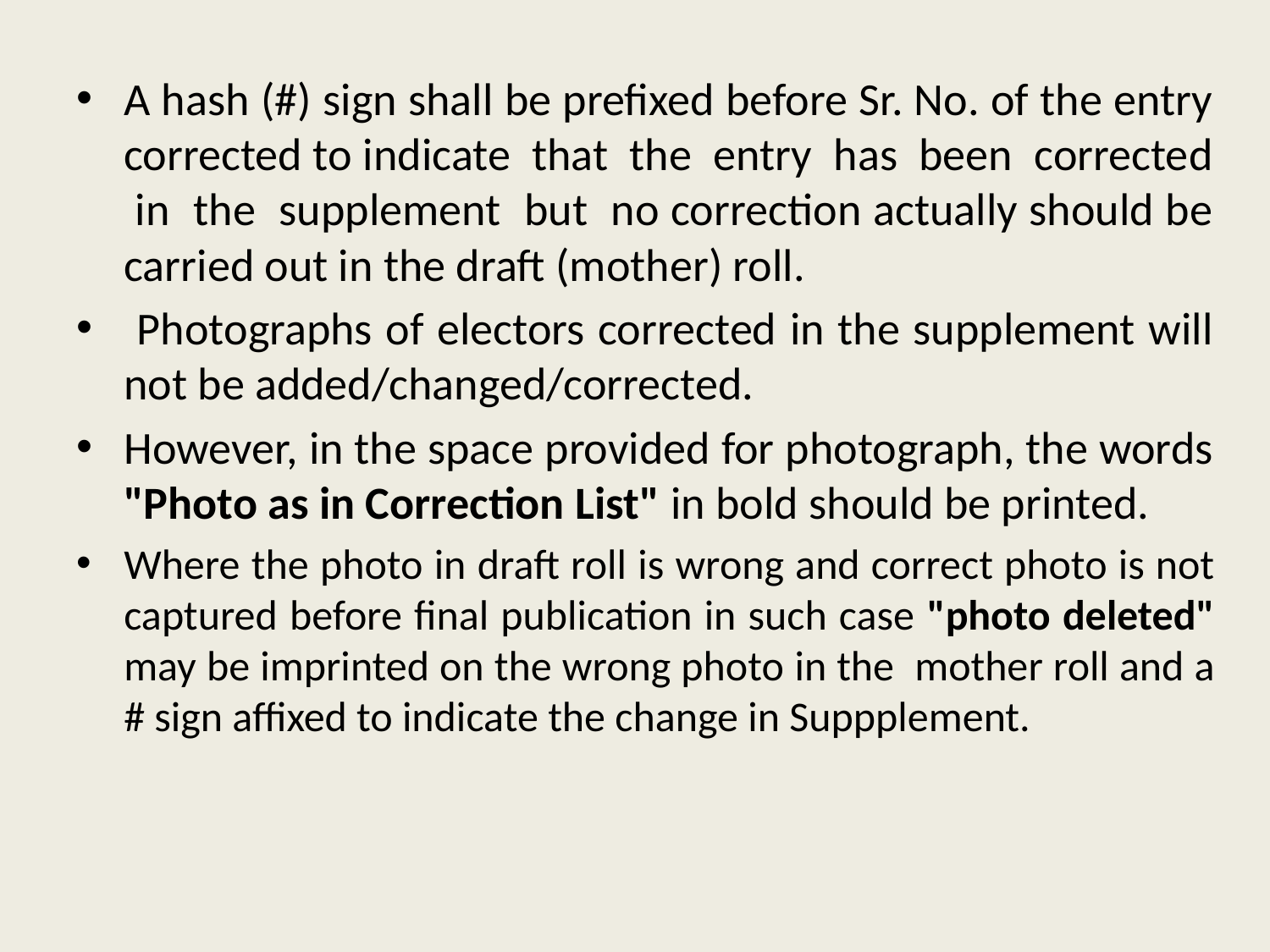

A hash (#) sign shall be prefixed before Sr. No. of the entry corrected to indicate  that  the  entry  has  been  corrected  in  the  supplement  but  no correction actually should be carried out in the draft (mother) roll.
 Photographs of electors corrected in the supplement will not be added/changed/corrected.
However, in the space provided for photograph, the words "Photo as in Correction List" in bold should be printed.
Where the photo in draft roll is wrong and correct photo is not captured before final publication in such case "photo deleted" may be imprinted on the wrong photo in the  mother roll and a # sign affixed to indicate the change in Suppplement.